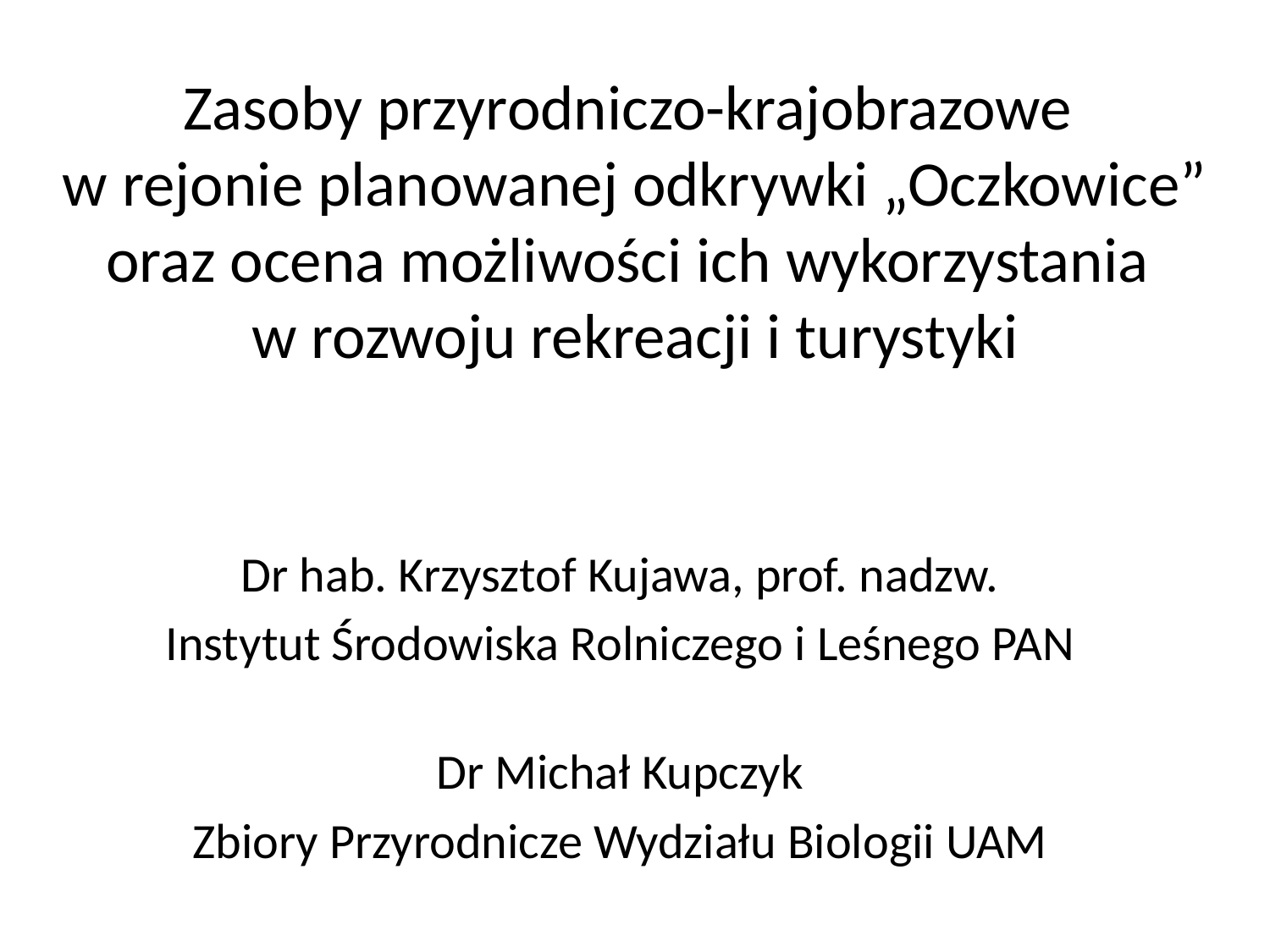

# Zasoby przyrodniczo-krajobrazowe w rejonie planowanej odkrywki „Oczkowice” oraz ocena możliwości ich wykorzystania w rozwoju rekreacji i turystyki
Dr hab. Krzysztof Kujawa, prof. nadzw.
Instytut Środowiska Rolniczego i Leśnego PAN
Dr Michał Kupczyk
Zbiory Przyrodnicze Wydziału Biologii UAM